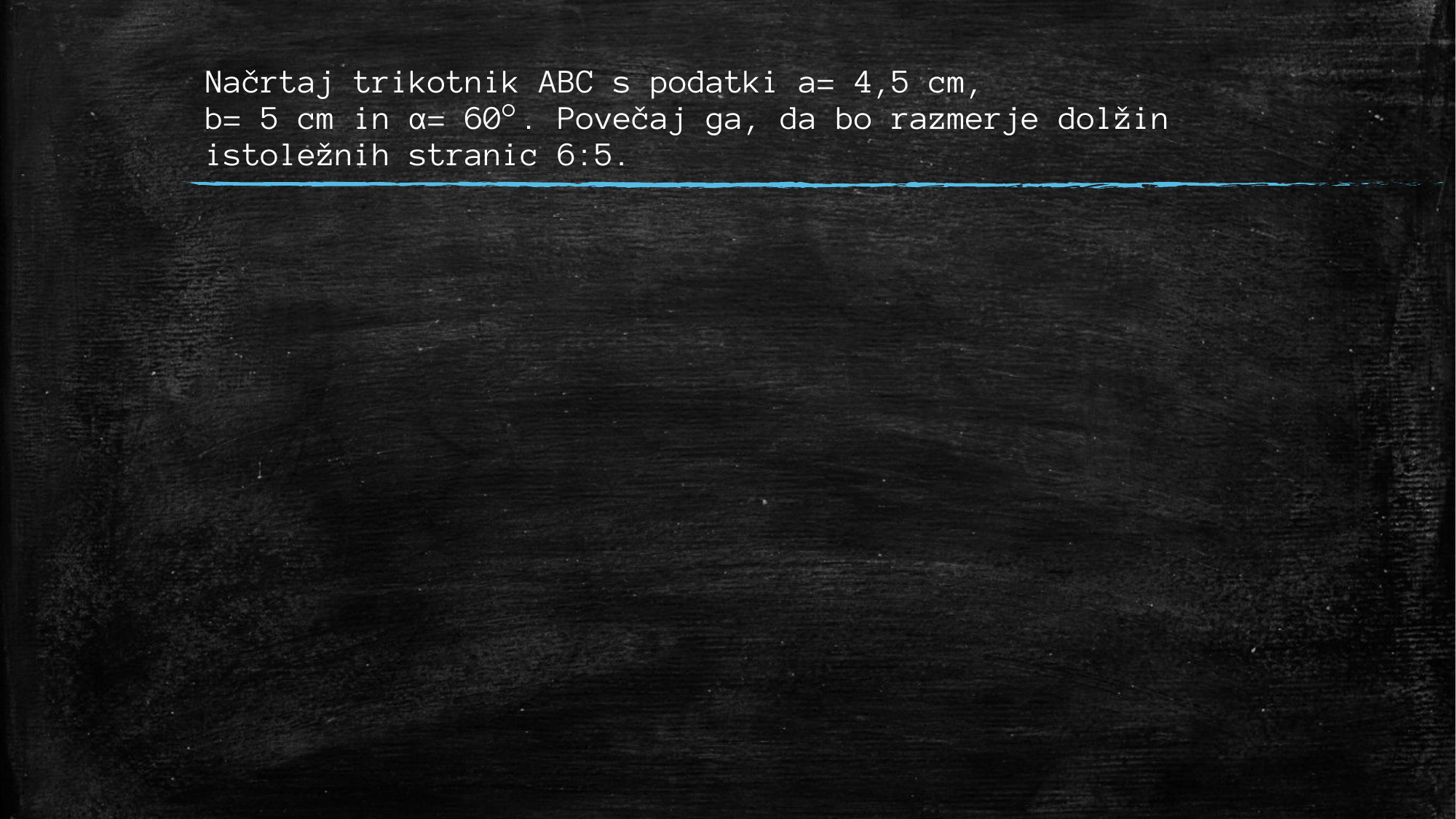

# Načrtaj trikotnik ABC s podatki a= 4,5 cm, b= 5 cm in α= 60°. Povečaj ga, da bo razmerje dolžin istoležnih stranic 6:5.